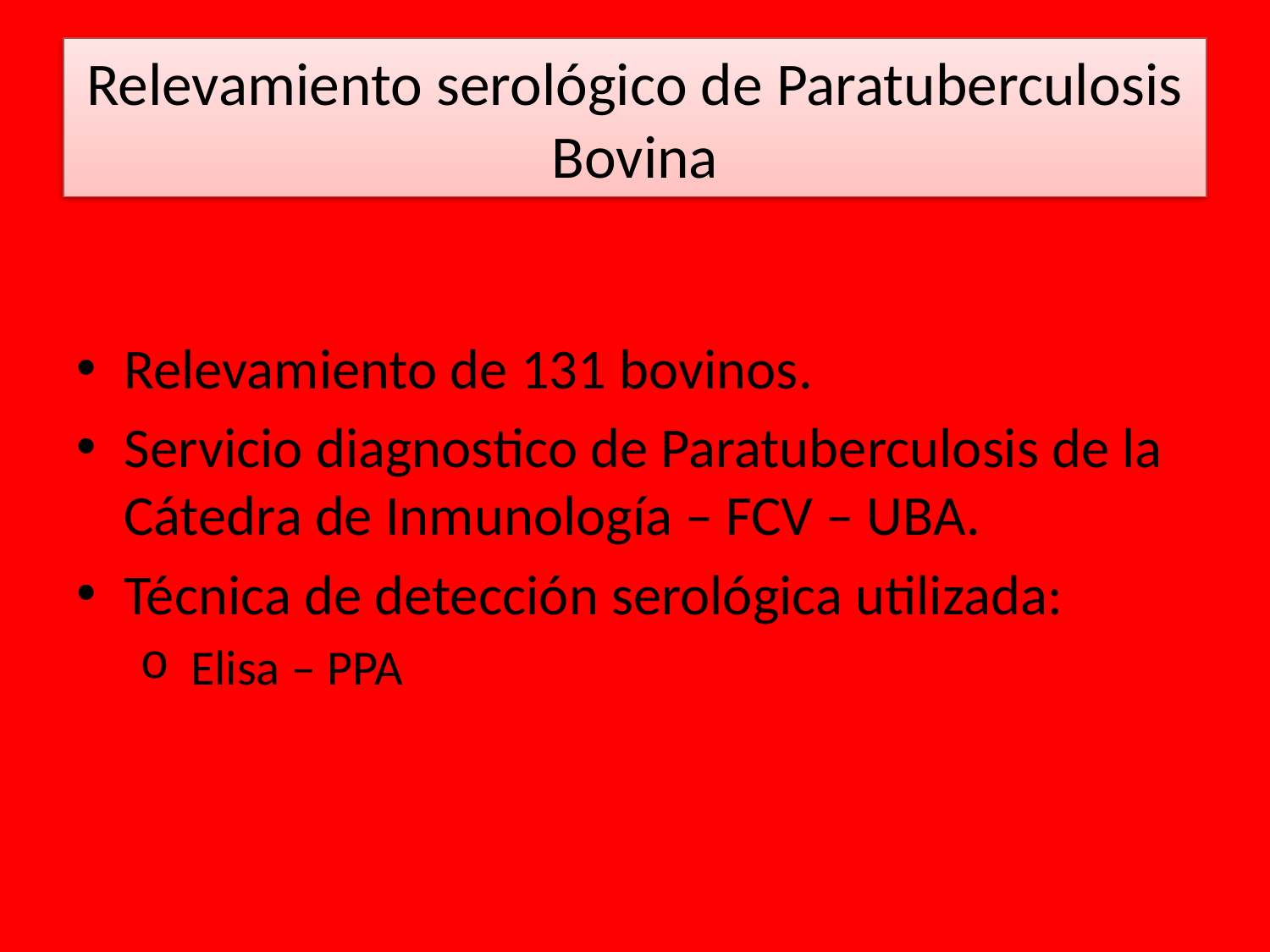

# Relevamiento serológico de Paratuberculosis Bovina
Relevamiento de 131 bovinos.
Servicio diagnostico de Paratuberculosis de la Cátedra de Inmunología – FCV – UBA.
Técnica de detección serológica utilizada:
 Elisa – PPA